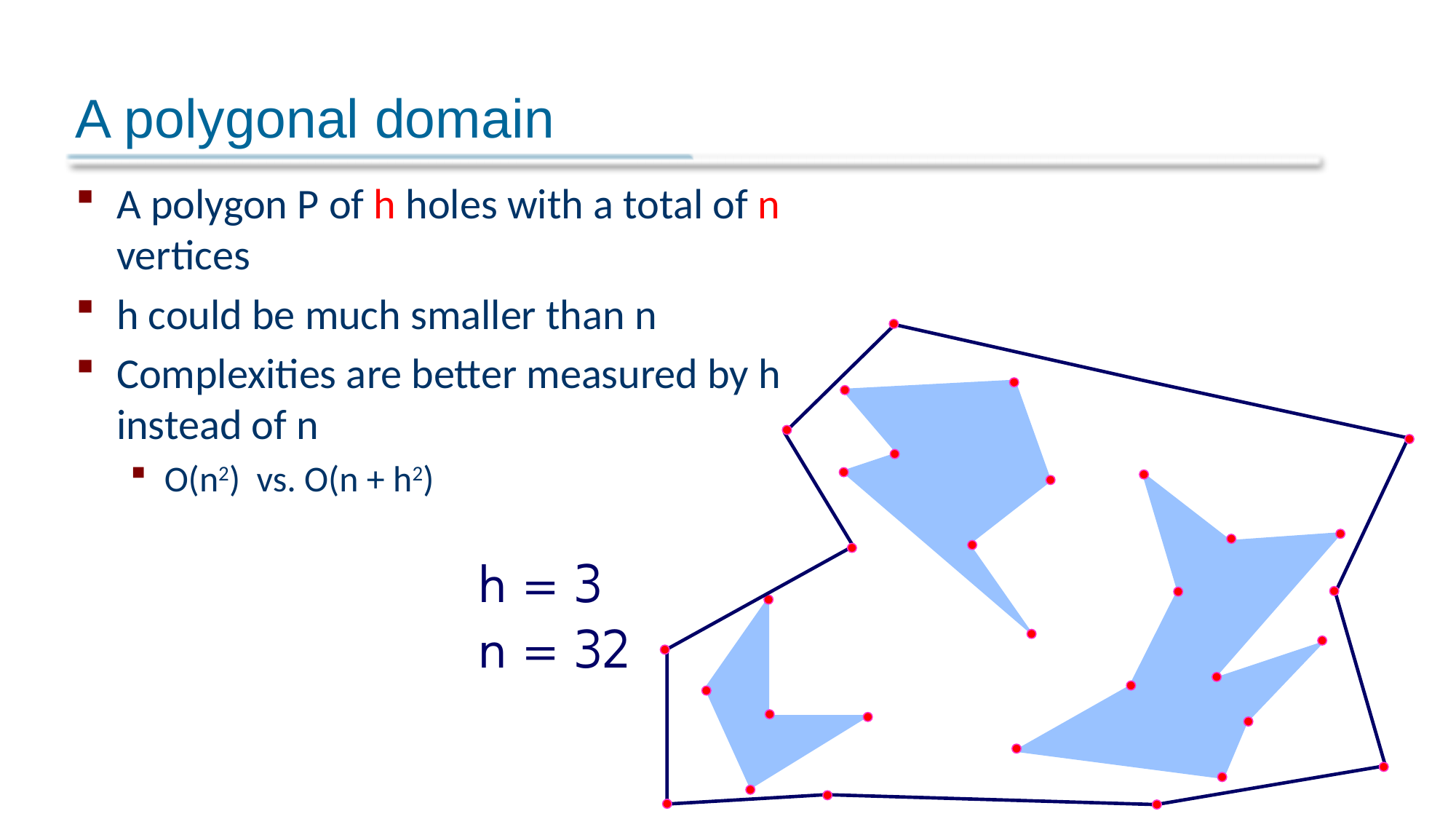

# A polygonal domain
A polygon P of h holes with a total of n vertices
h could be much smaller than n
Complexities are better measured by h instead of n
O(n2)  vs. O(n + h2)

h = 3
n = 32